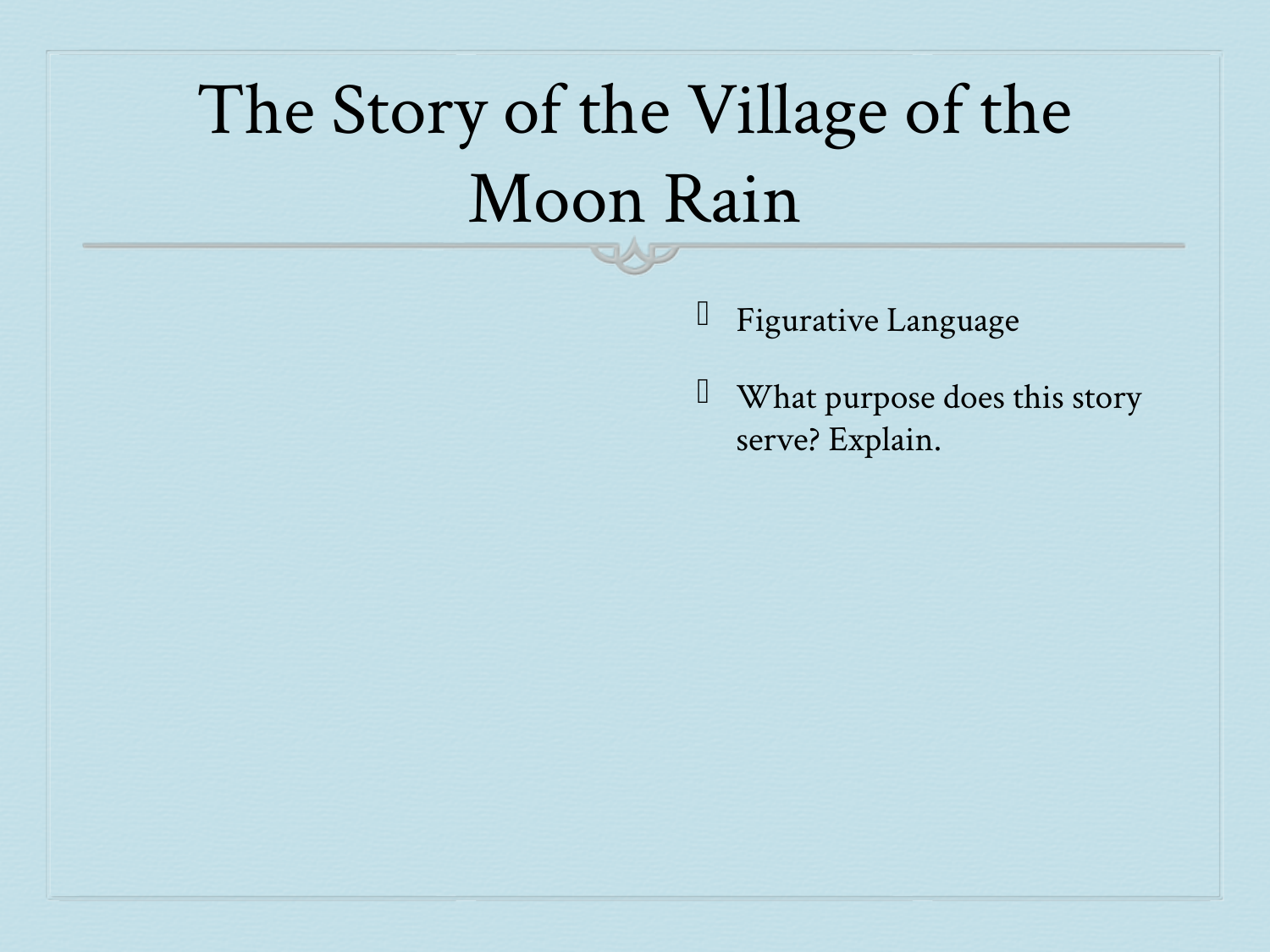

# The Story of the Village of the Moon Rain

Figurative Language
What purpose does this story serve? Explain.